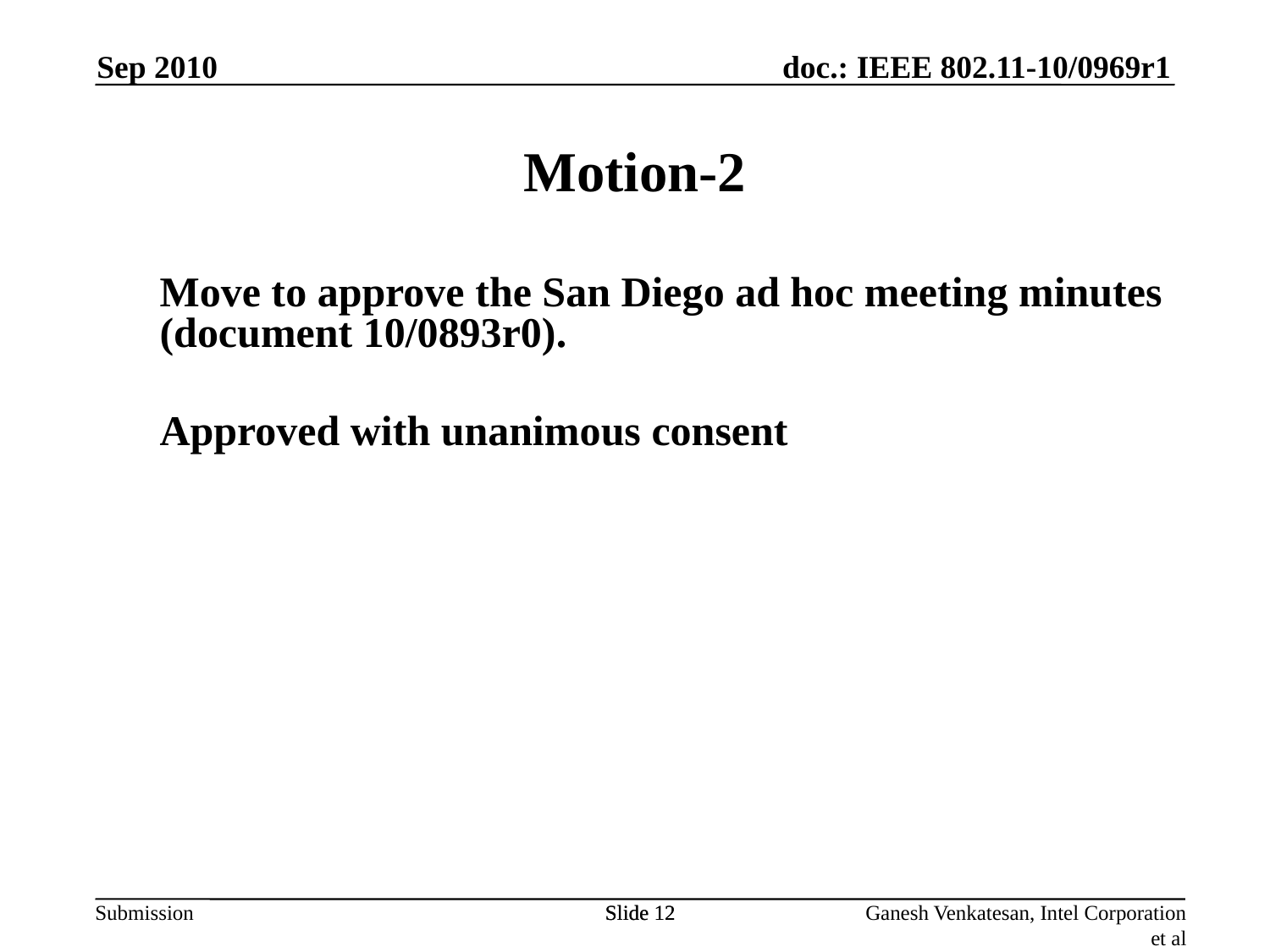

Motion-2
Sep 2010
Move to approve the San Diego ad hoc meeting minutes (document 10/0893r0).

Approved with unanimous consent

Slide 12
Slide 12
Ganesh Venkatesan, Intel Corporation et al